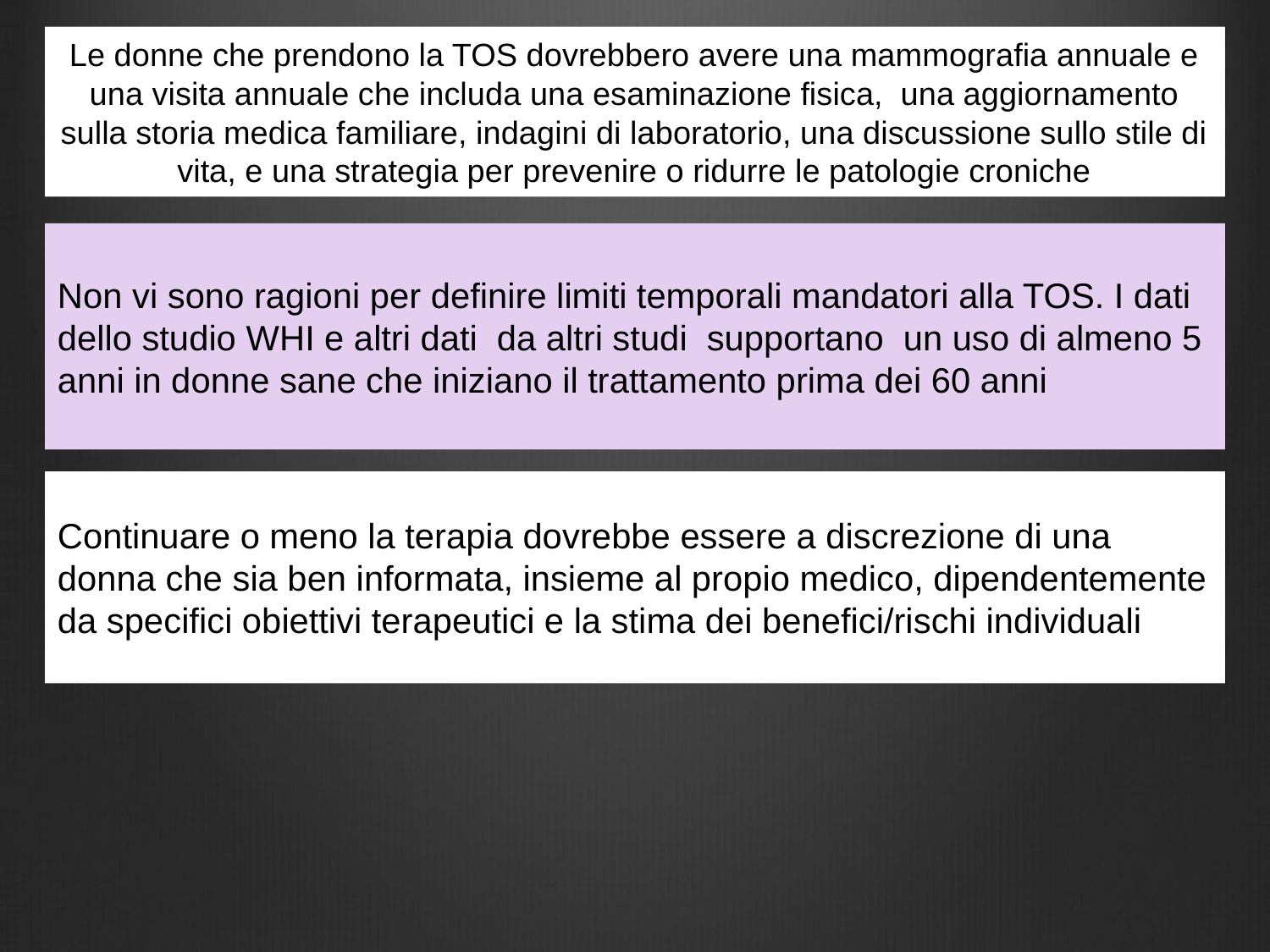

# Le donne che prendono la TOS dovrebbero avere una mammografia annuale e una visita annuale che includa una esaminazione fisica,  una aggiornamento sulla storia medica familiare, indagini di laboratorio, una discussione sullo stile di vita, e una strategia per prevenire o ridurre le patologie croniche
Non vi sono ragioni per definire limiti temporali mandatori alla TOS. I dati dello studio WHI e altri dati  da altri studi  supportano  un uso di almeno 5 anni in donne sane che iniziano il trattamento prima dei 60 anni
Continuare o meno la terapia dovrebbe essere a discrezione di una donna che sia ben informata, insieme al propio medico, dipendentemente da specifici obiettivi terapeutici e la stima dei benefici/rischi individuali